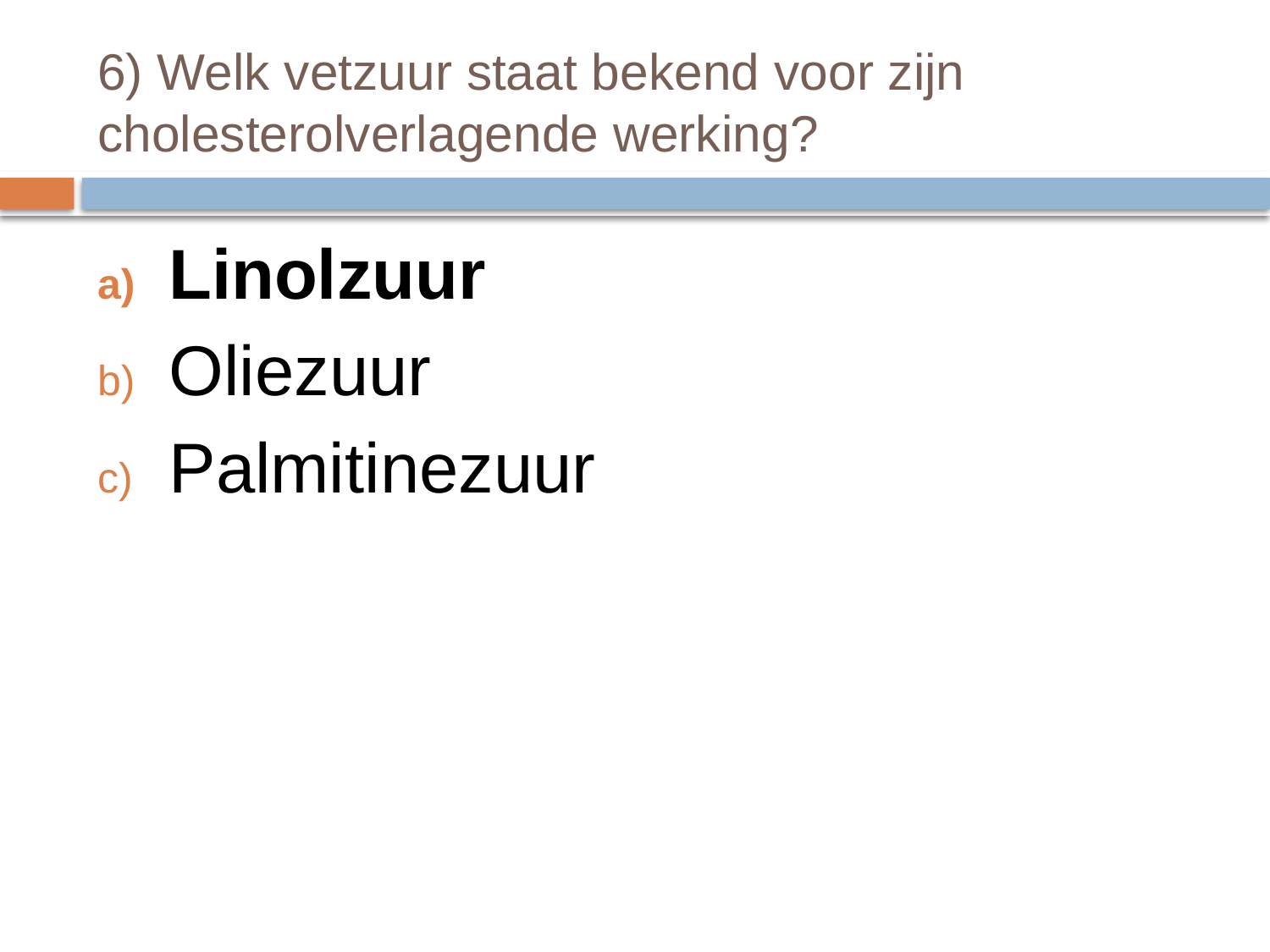

# 6) Welk vetzuur staat bekend voor zijn cholesterolverlagende werking?
Linolzuur
Oliezuur
Palmitinezuur